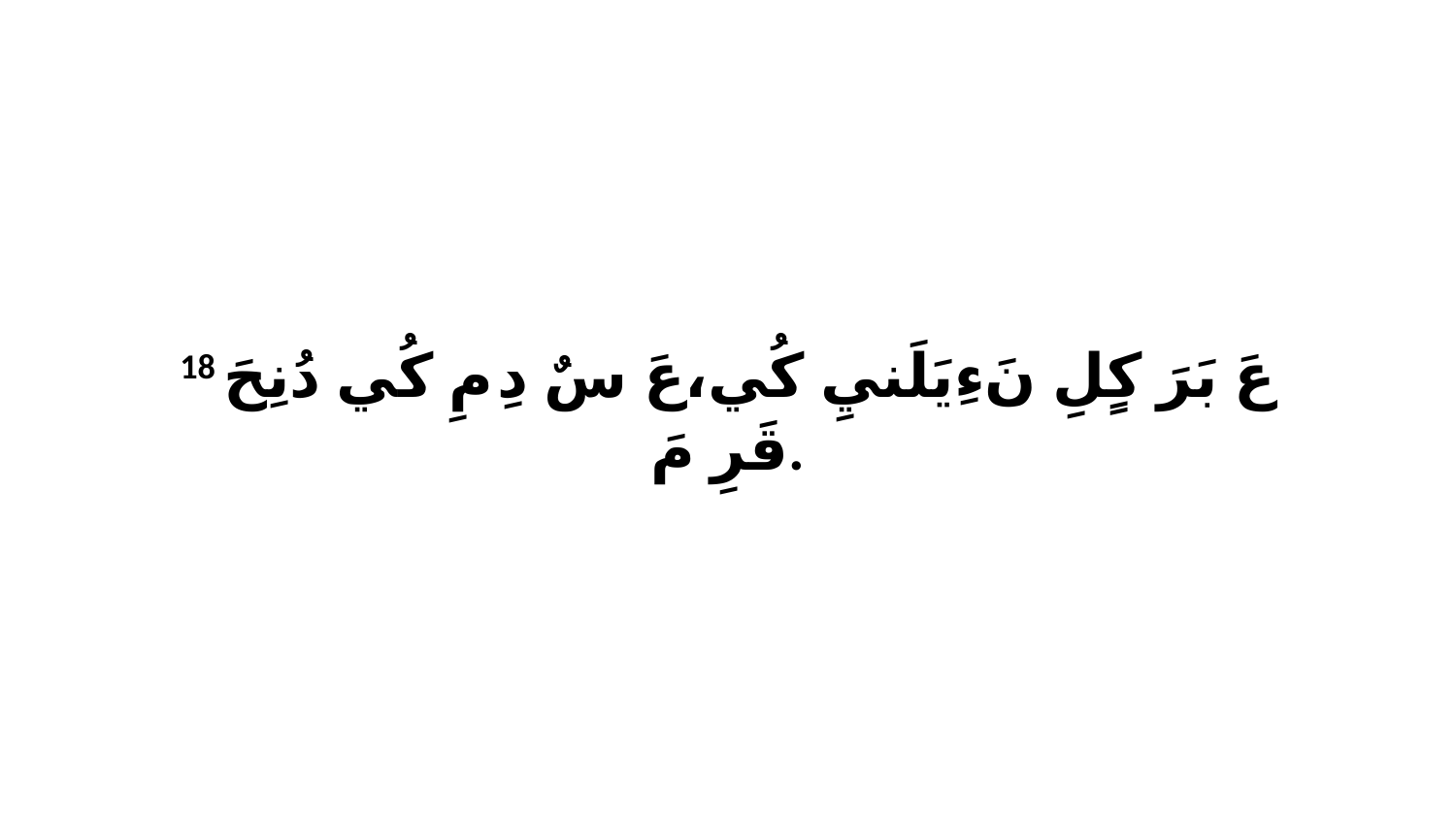

18 عَ بَرَ كٍلِ نَءِيَلَنيِ كُي،عَ سٌ دِ مِ كُي دُنِحَ قَرِ مَ.